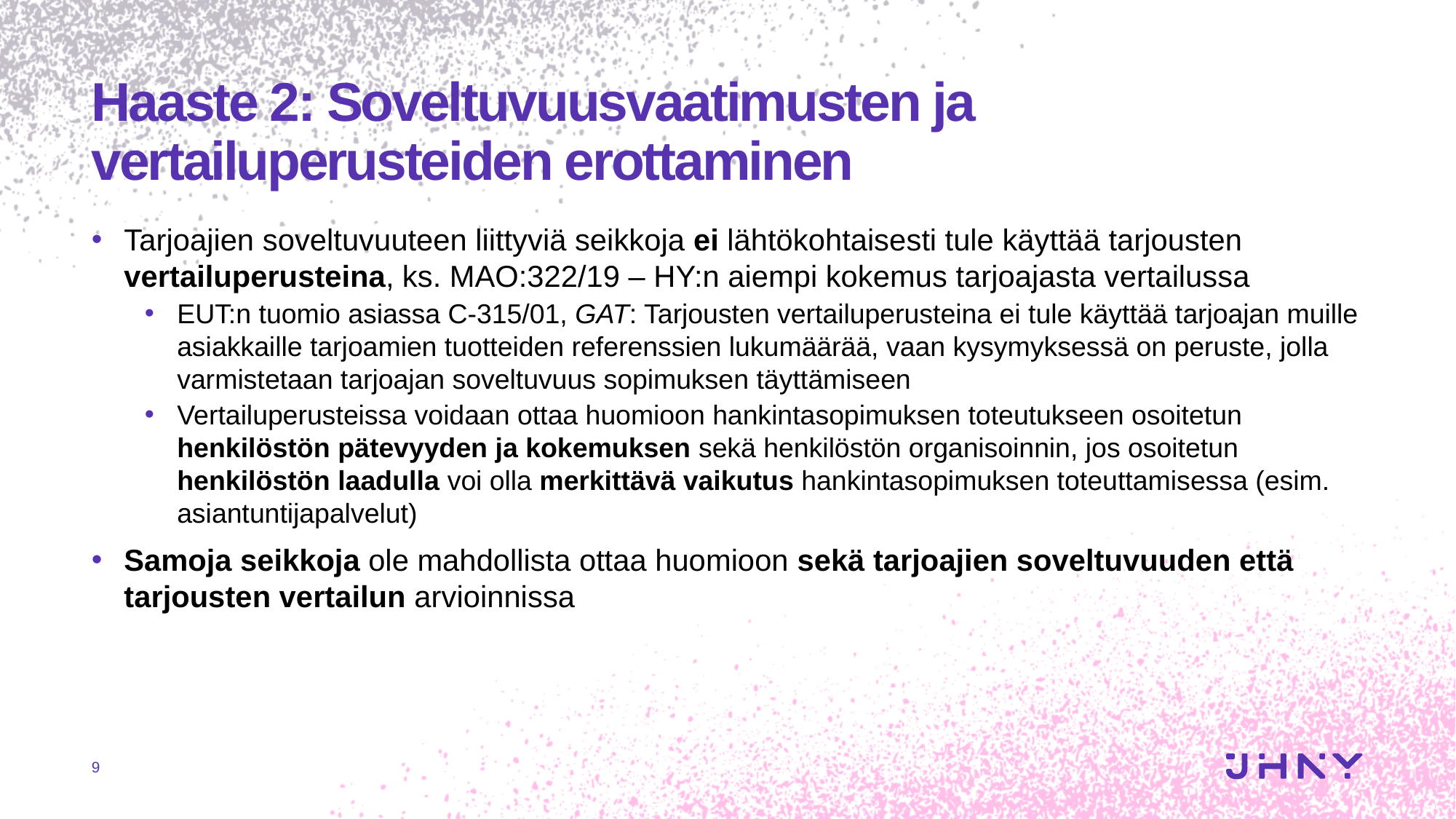

# Haaste 2: Soveltuvuusvaatimusten ja vertailuperusteiden erottaminen
Tarjoajien soveltuvuuteen liittyviä seikkoja ei lähtökohtaisesti tule käyttää tarjousten vertailuperusteina, ks. MAO:322/19 – HY:n aiempi kokemus tarjoajasta vertailussa
EUT:n tuomio asiassa C-315/01, GAT: Tarjousten vertailuperusteina ei tule käyttää tarjoajan muille asiakkaille tarjoamien tuotteiden referenssien lukumäärää, vaan kysymyksessä on peruste, jolla varmistetaan tarjoajan soveltuvuus sopimuksen täyttämiseen
Vertailuperusteissa voidaan ottaa huomioon hankintasopimuksen toteutukseen osoitetun henkilöstön pätevyyden ja kokemuksen sekä henkilöstön organisoinnin, jos osoitetun henkilöstön laadulla voi olla merkittävä vaikutus hankintasopimuksen toteuttamisessa (esim. asiantuntijapalvelut)
Samoja seikkoja ole mahdollista ottaa huomioon sekä tarjoajien soveltuvuuden että tarjousten vertailun arvioinnissa
9